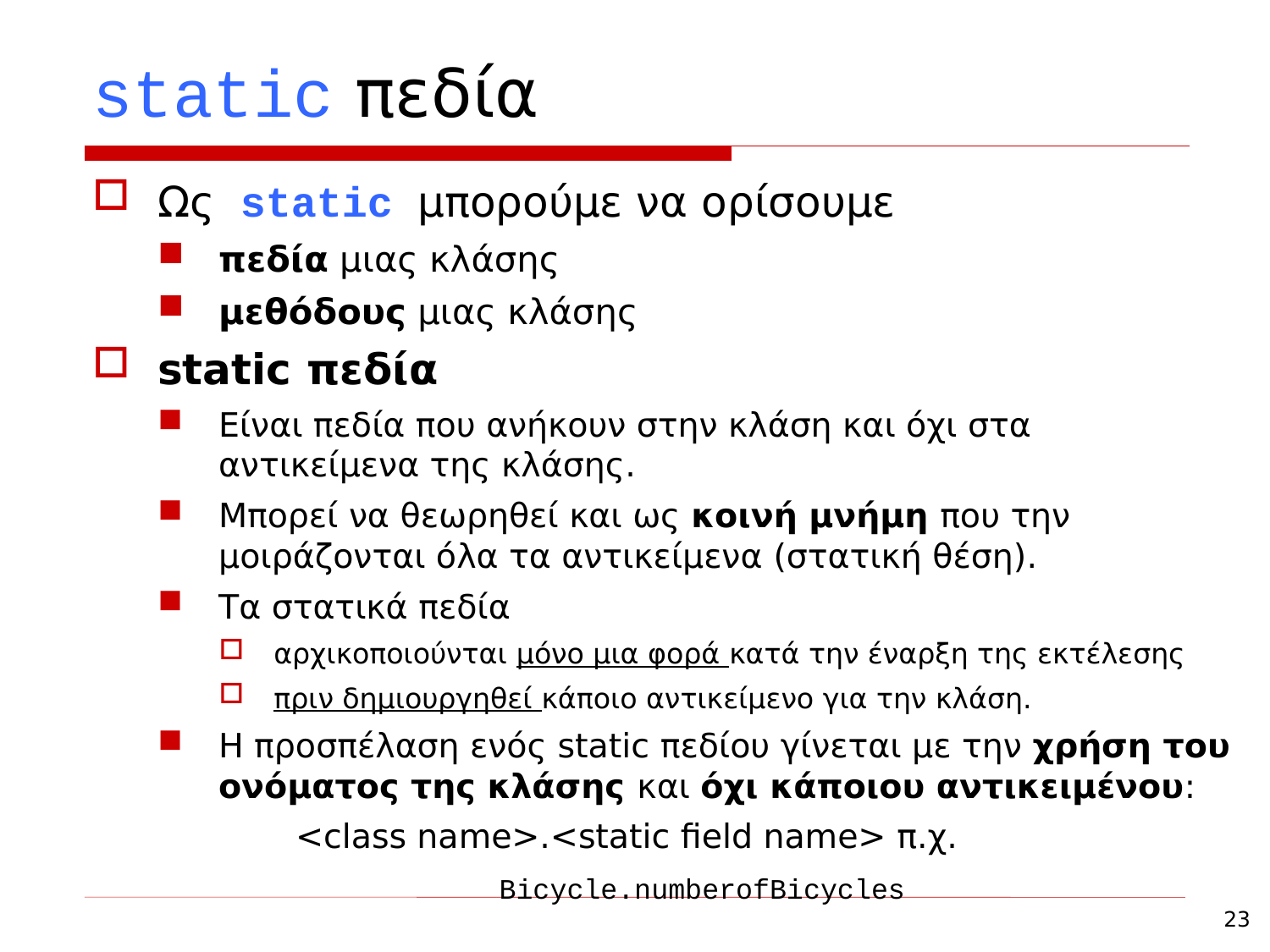

static πεδία
Ως static μπορούμε να ορίσουμε
πεδία μιας κλάσης
μεθόδους μιας κλάσης
static πεδία
Είναι πεδία που ανήκουν στην κλάση και όχι στα αντικείμενα της κλάσης.
Μπορεί να θεωρηθεί και ως κοινή μνήμη που την μοιράζονται όλα τα αντικείμενα (στατική θέση).
Τα στατικά πεδία
αρχικοποιούνται μόνο μια φορά κατά την έναρξη της εκτέλεσης
πριν δημιουργηθεί κάποιο αντικείμενο για την κλάση.
Η προσπέλαση ενός static πεδίου γίνεται με την χρήση του ονόματος της κλάσης και όχι κάποιου αντικειμένου:
             <class name>.<static field name> π.χ.
 Bicycle.numberofBicycles
23